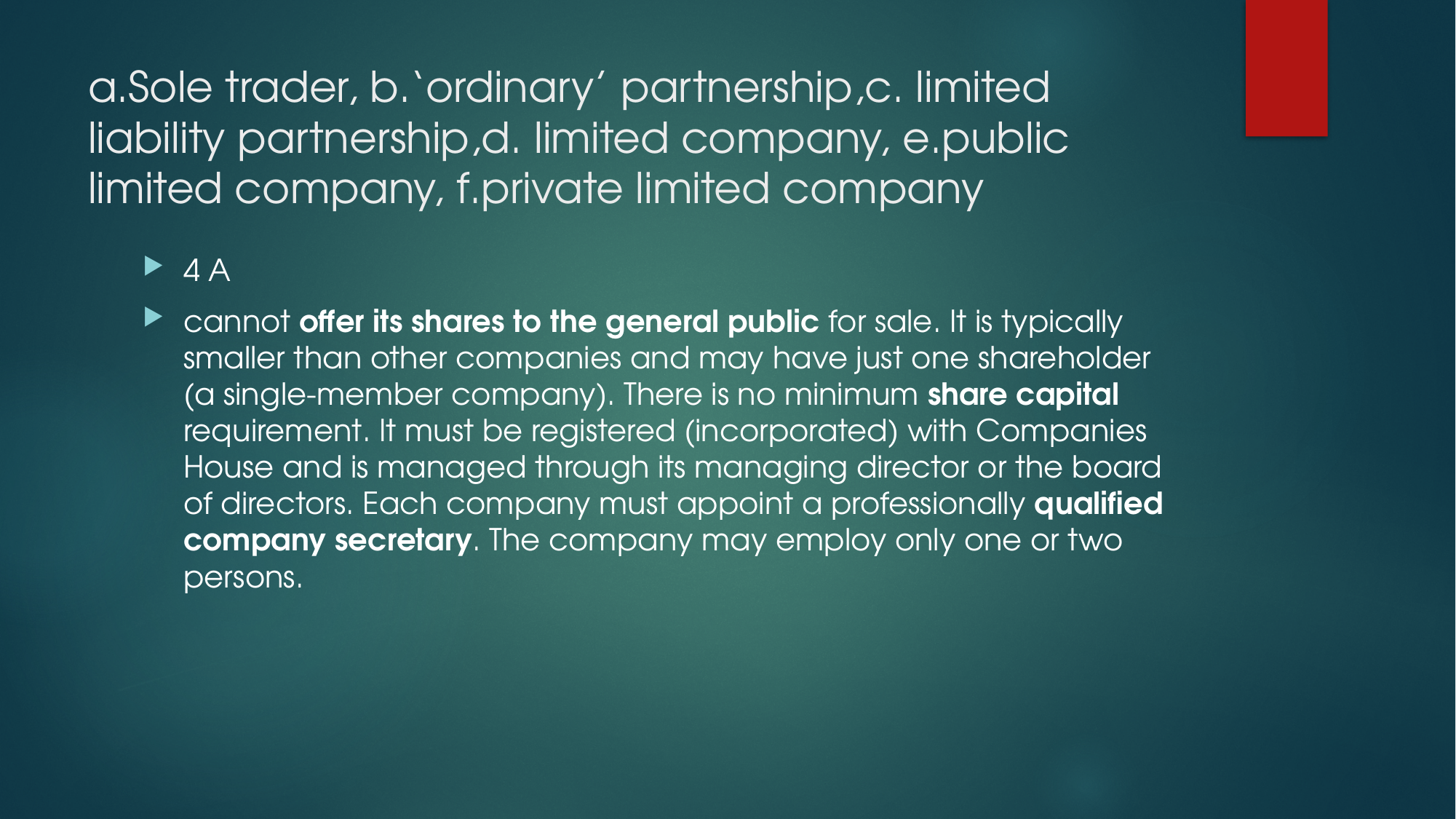

# a.Sole trader, b.‘ordinary’ partnership,c. limited liability partnership,d. limited company, e.public limited company, f.private limited company
4 A
cannot offer its shares to the general public for sale. It is typically smaller than other companies and may have just one shareholder (a single-member company). There is no minimum share capital requirement. It must be registered (incorporated) with Companies House and is managed through its managing director or the board of directors. Each company must appoint a professionally qualified company secretary. The company may employ only one or two persons.